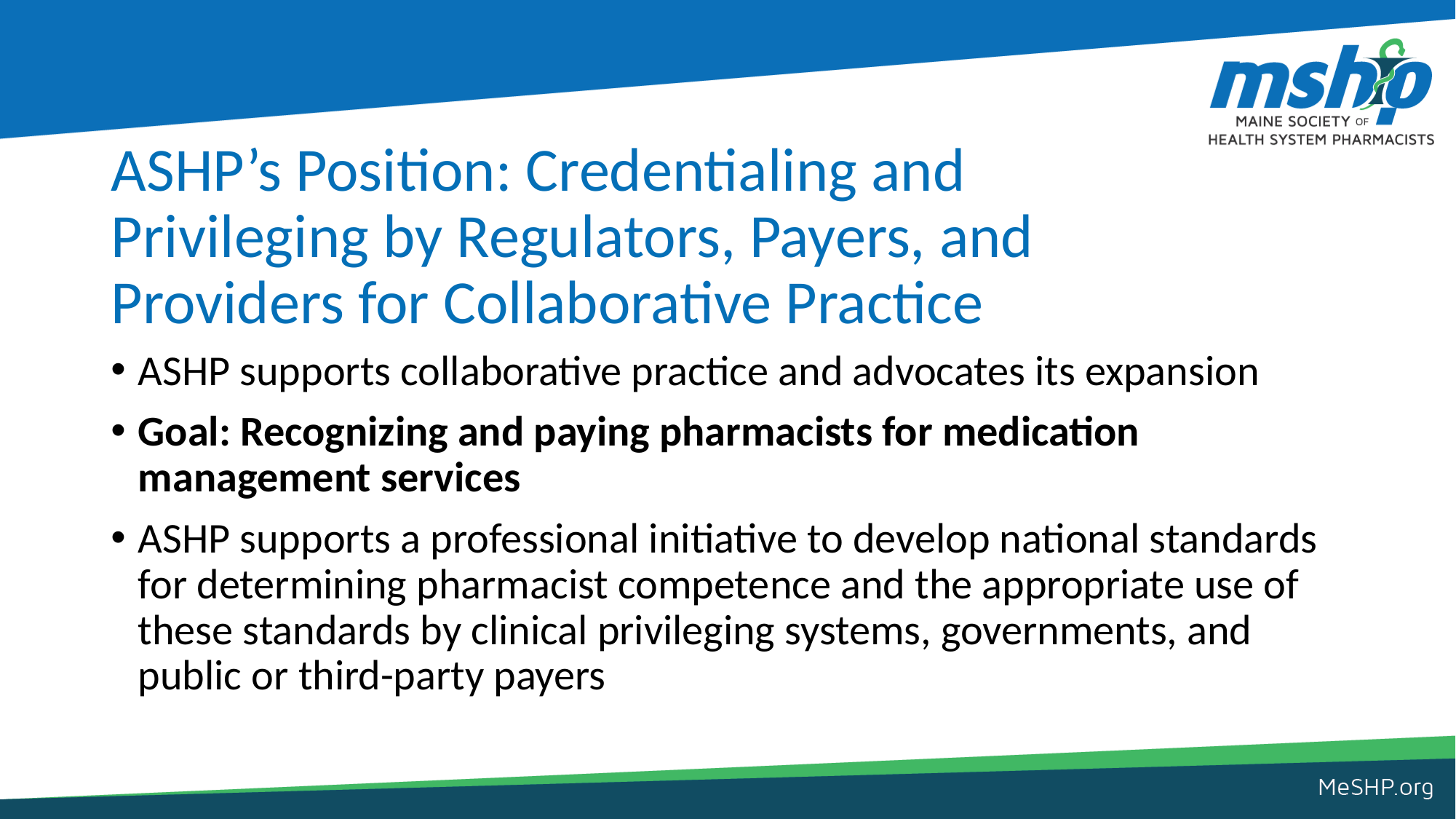

# ASHP’s Position: Credentialing and Privileging by Regulators, Payers, and Providers for Collaborative Practice
ASHP supports collaborative practice and advocates its expansion
Goal: Recognizing and paying pharmacists for medication management services
ASHP supports a professional initiative to develop national standards for determining pharmacist competence and the appropriate use of these standards by clinical privileging systems, governments, and public or third-party payers